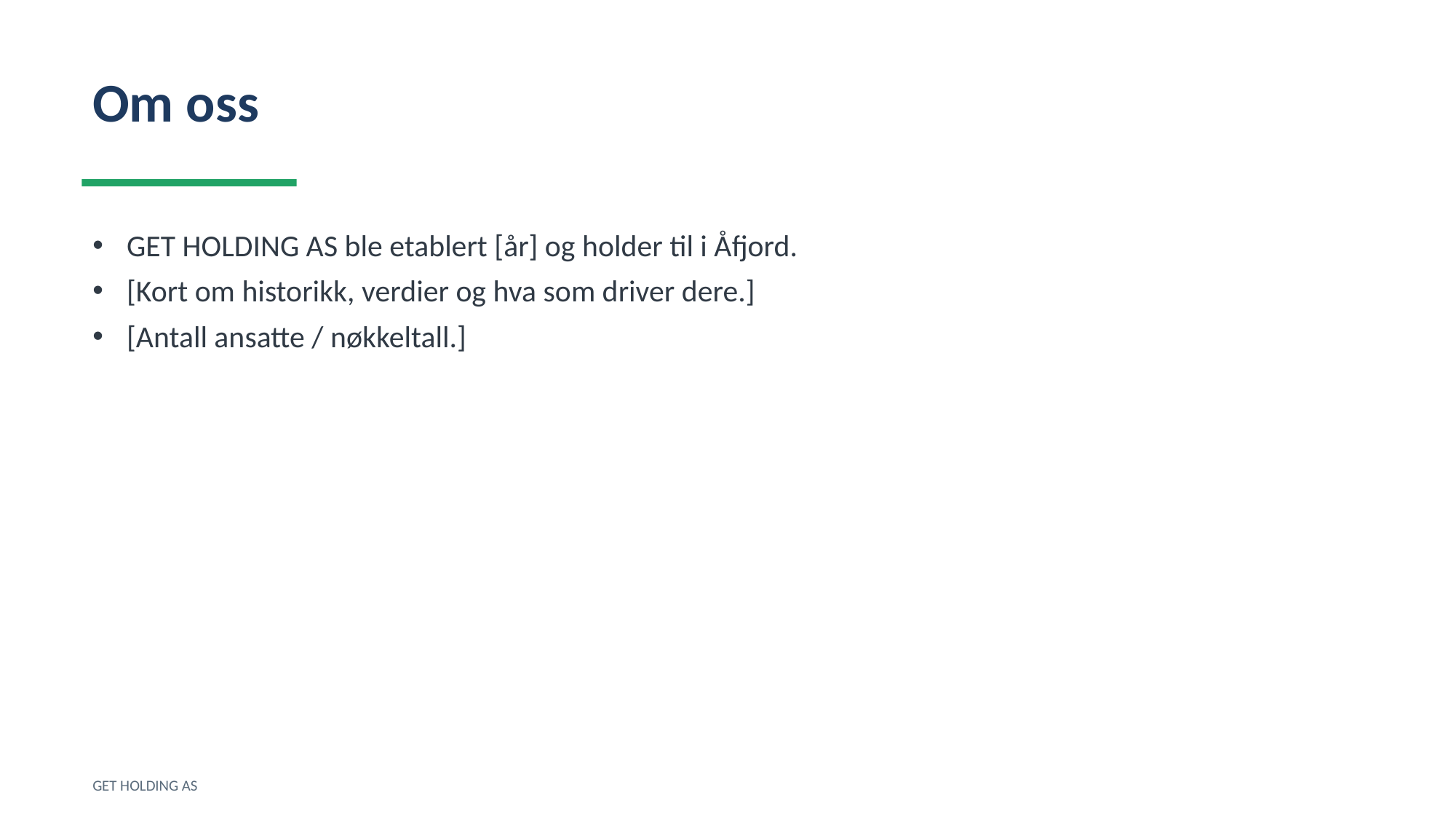

Om oss

GET HOLDING AS ble etablert [år] og holder til i Åfjord.
[Kort om historikk, verdier og hva som driver dere.]
[Antall ansatte / nøkkeltall.]
GET HOLDING AS